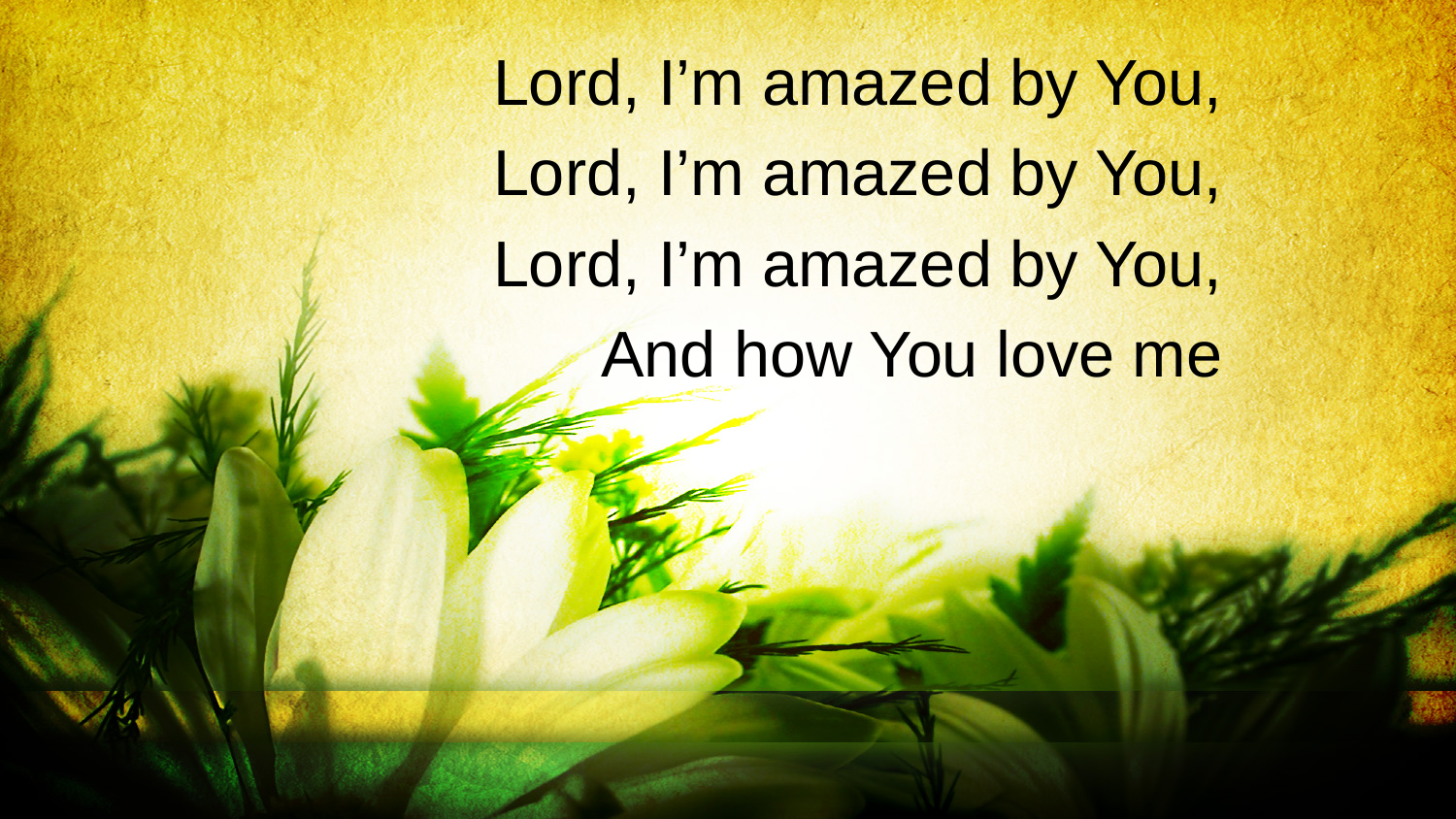

Lord, I’m amazed by You,
Lord, I’m amazed by You,
Lord, I’m amazed by You,
And how You love me